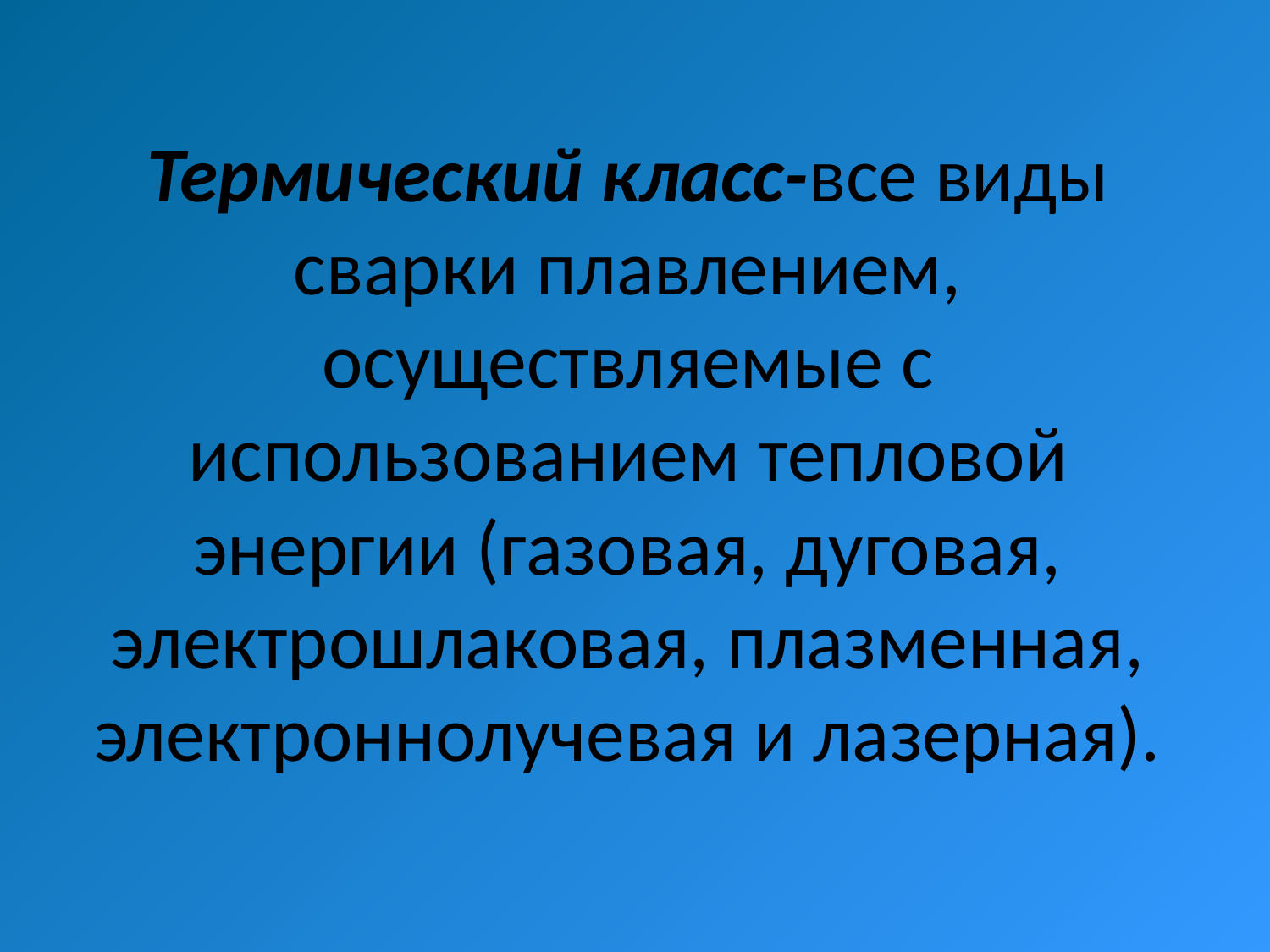

# Термический класс-все виды сварки плавлением, осуществляемые с использованием тепловой энергии (газовая, дуговая, электрошлаковая, плазменная, электроннолучевая и лазерная).